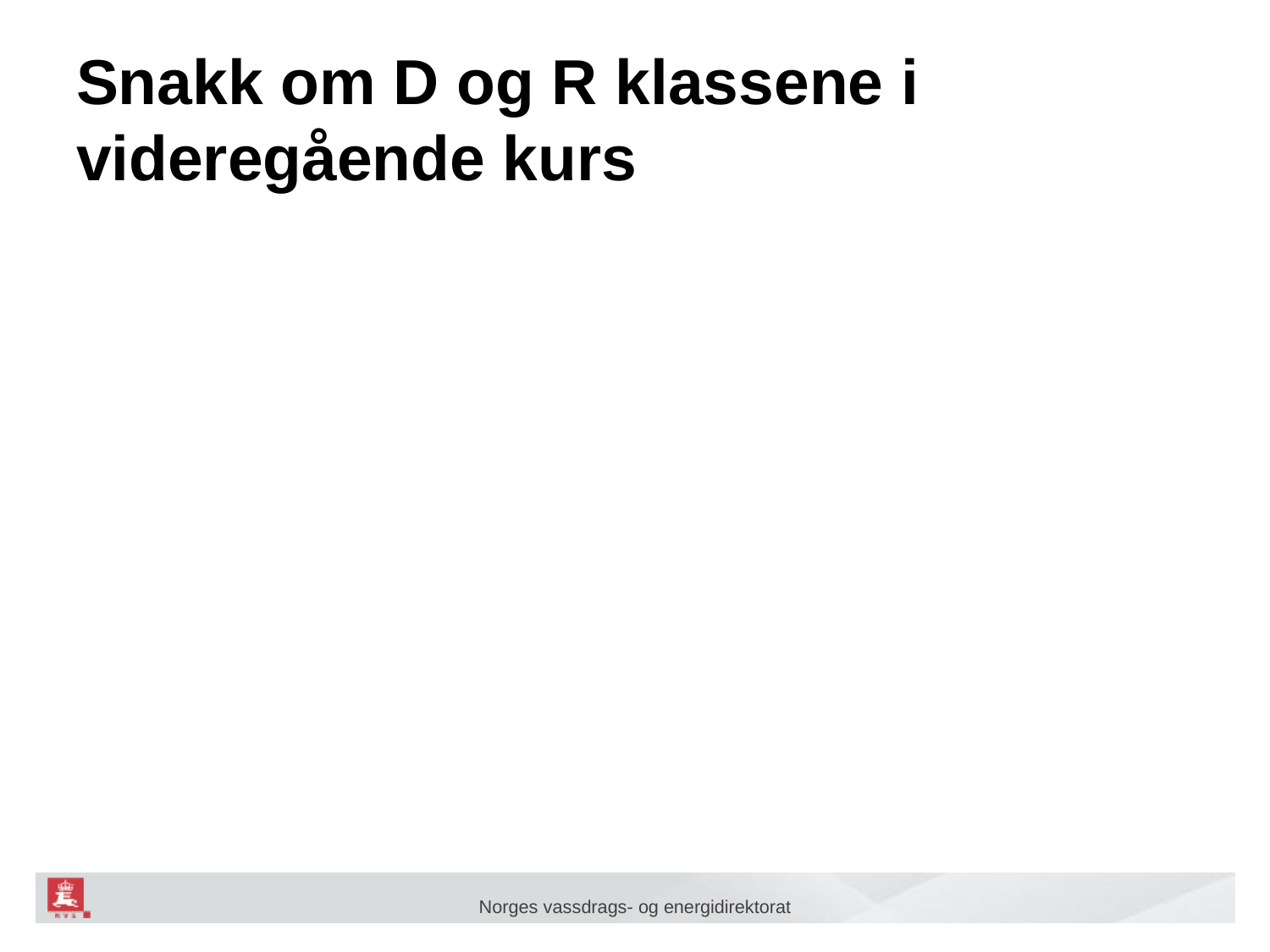

# Snakk om D og R klassene i videregående kurs